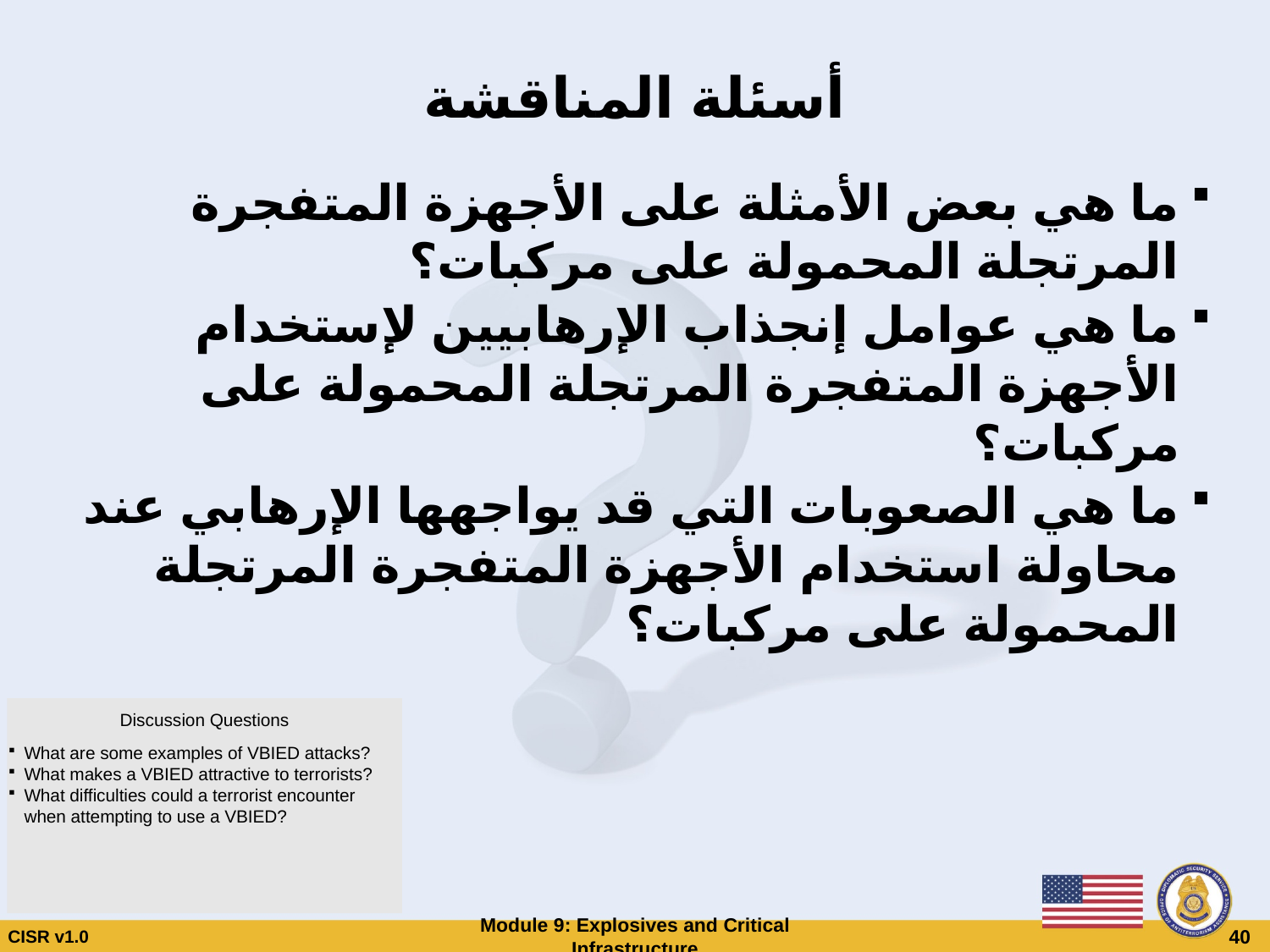

# أسئلة المناقشة
ما هي بعض الأمثلة على الأجهزة المتفجرة المرتجلة المحمولة على مركبات؟
ما هي عوامل إنجذاب الإرهابيين لإستخدام الأجهزة المتفجرة المرتجلة المحمولة على مركبات؟
ما هي الصعوبات التي قد يواجهها الإرهابي عند محاولة استخدام الأجهزة المتفجرة المرتجلة المحمولة على مركبات؟
Discussion Questions
What are some examples of VBIED attacks?
What makes a VBIED attractive to terrorists?
What difficulties could a terrorist encounter when attempting to use a VBIED?
CISR v1.0
Module 9: Explosives and Critical Infrastructure
 40